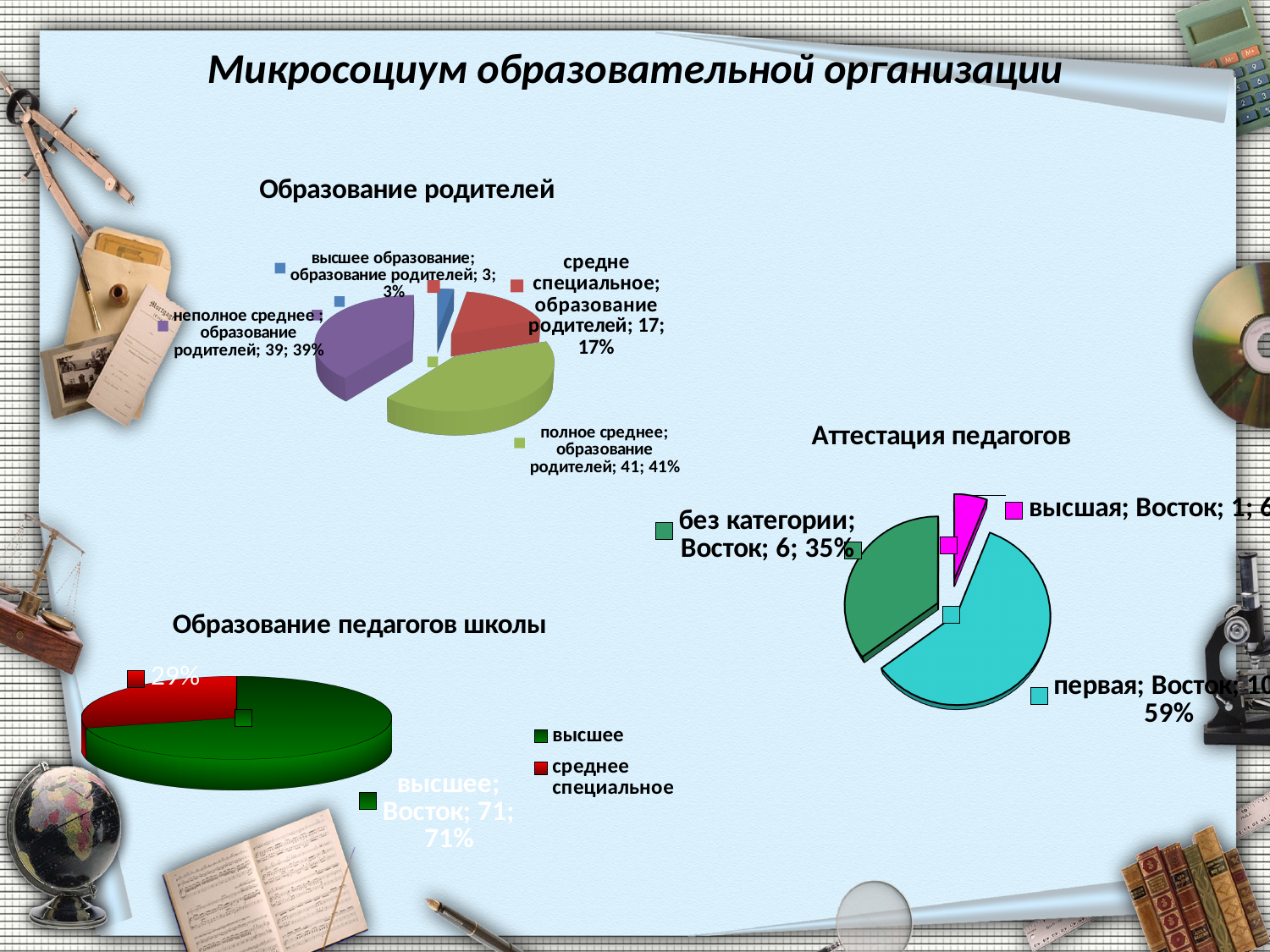

# Микросоциум образовательной организации

[unsupported chart]

[unsupported chart]

[unsupported chart]